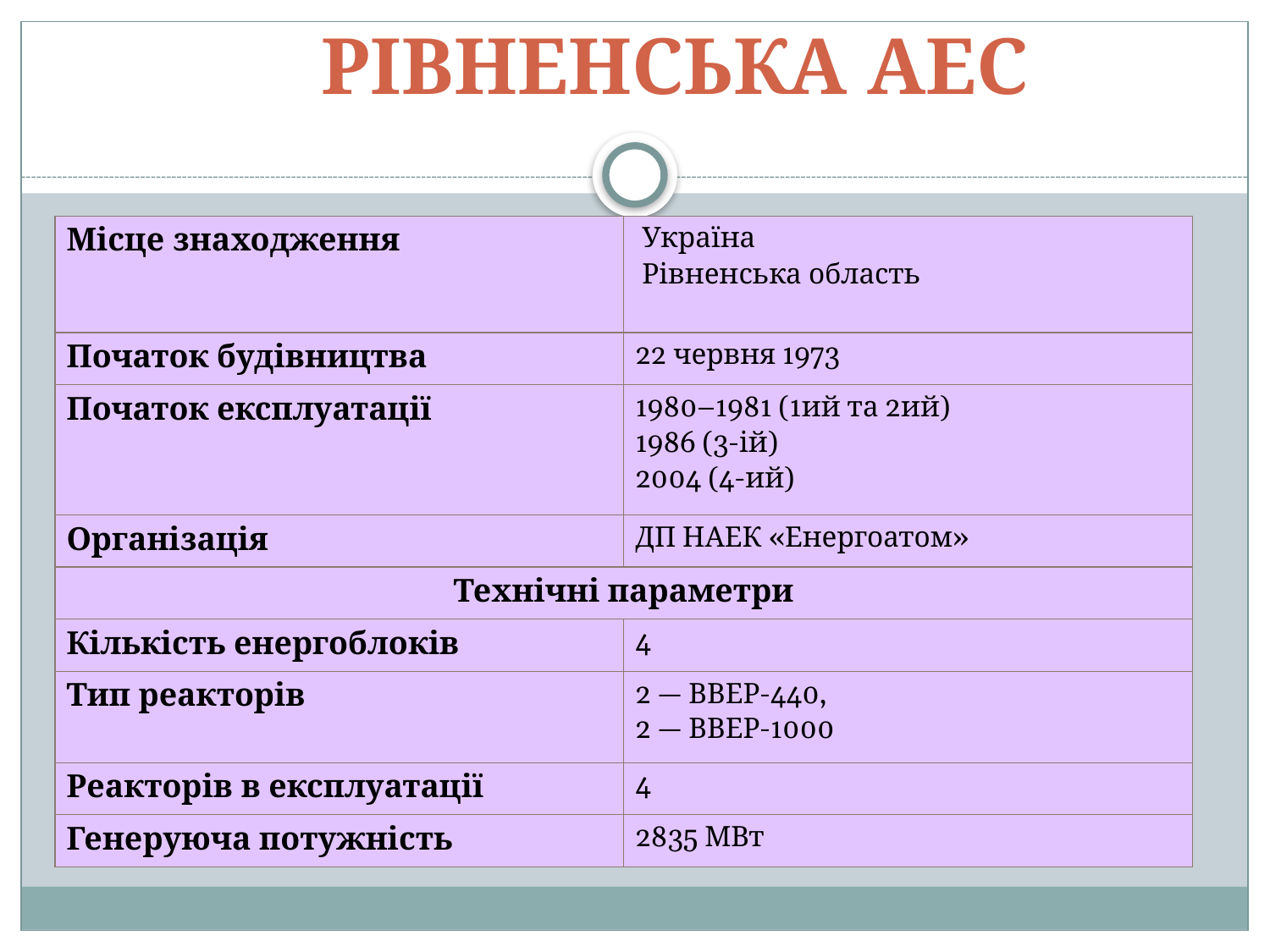

# Рівненська АЕС
| Місце знаходження | Україна  Рівненська область |
| --- | --- |
| Початок будівництва | 22 червня 1973 |
| Початок експлуатації | 1980–1981 (1ий та 2ий) 1986 (3-ій) 2004 (4-ий) |
| Організація | ДП НАЕК «Енергоатом» |
| Технічні параметри |  |
| Кількість енергоблоків | 4 |
| Тип реакторів | 2 — ВВЕР-440, 2 — ВВЕР-1000 |
| Реакторів в експлуатації | 4 |
| Генеруюча потужність | 2835 МВт |